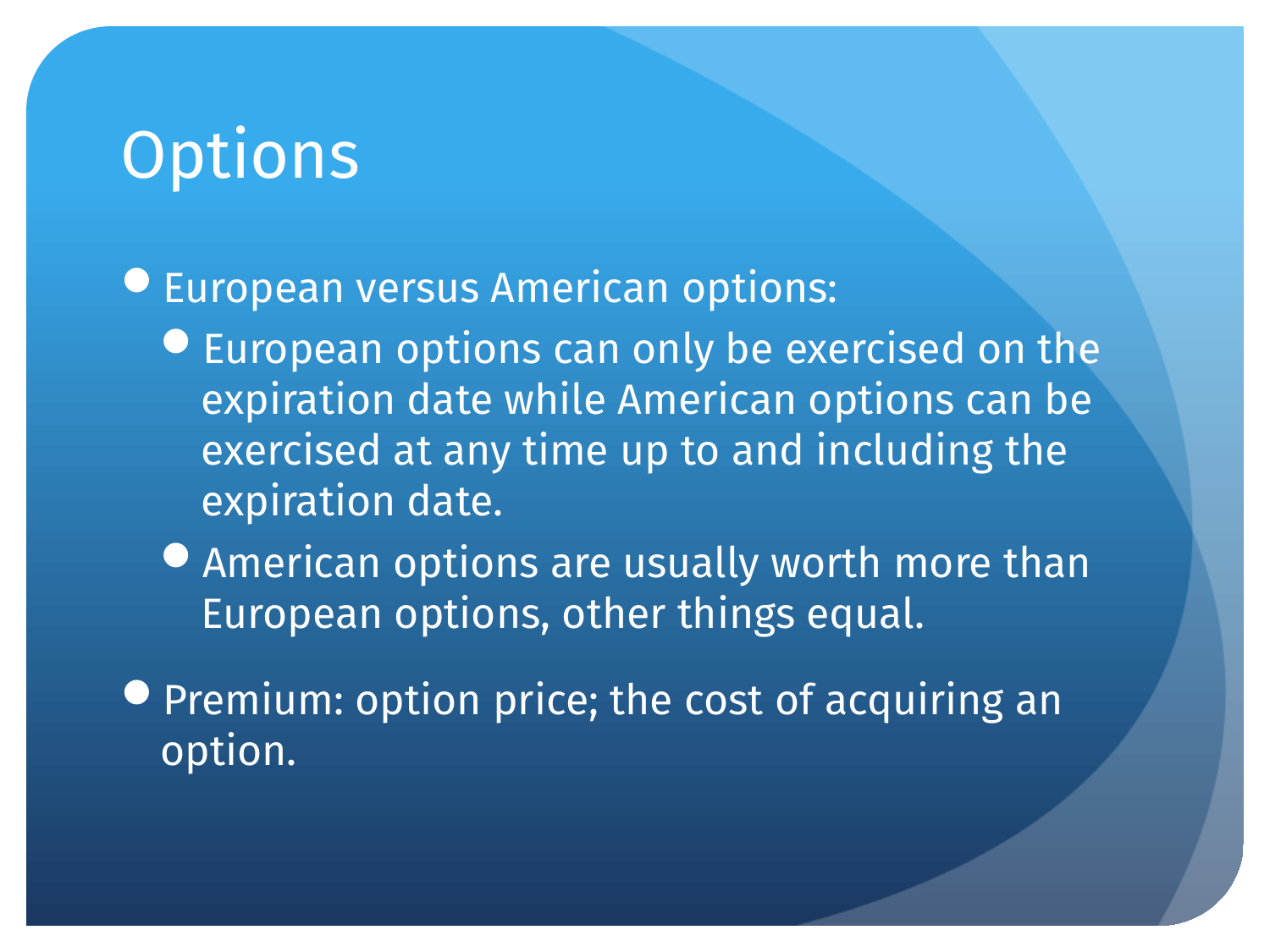

# Options
European versus American options:
European options can only be exercised on the expiration date while American options can be exercised at any time up to and including the expiration date.
American options are usually worth more than European options, other things equal.
Premium: option price; the cost of acquiring an option.